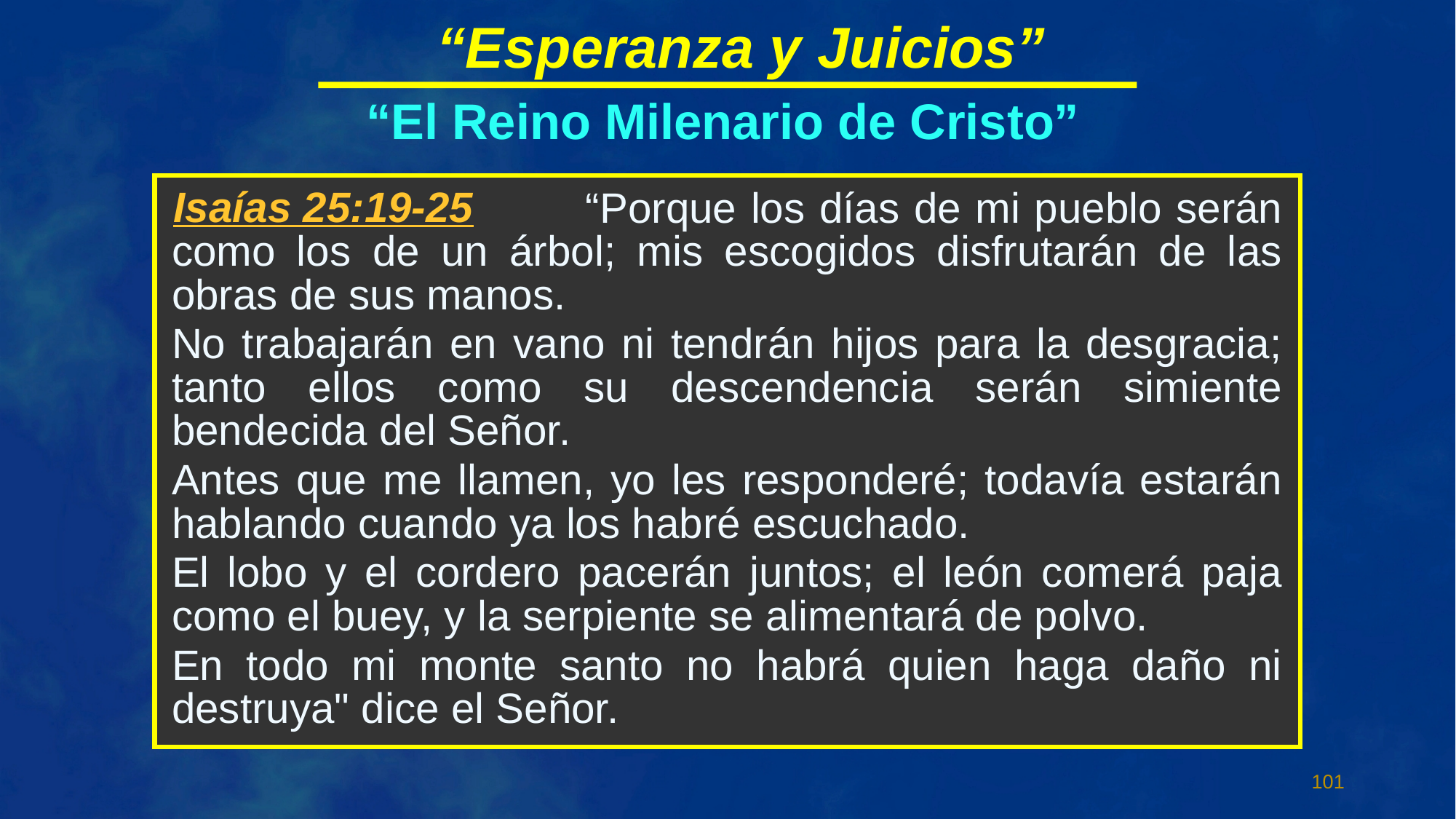

“Esperanza y Juicios”

“El Reino Milenario de Cristo”
Isaías 25:19-25
                             “Porque los días de mi pueblo serán como los de un árbol; mis escogidos disfrutarán de las obras de sus manos.
No trabajarán en vano ni tendrán hijos para la desgracia; tanto ellos como su descendencia serán simiente bendecida del Señor.
Antes que me llamen, yo les responderé; todavía estarán hablando cuando ya los habré escuchado.
El lobo y el cordero pacerán juntos; el león comerá paja como el buey, y la serpiente se alimentará de polvo.
En todo mi monte santo no habrá quien haga daño ni destruya" dice el Señor.